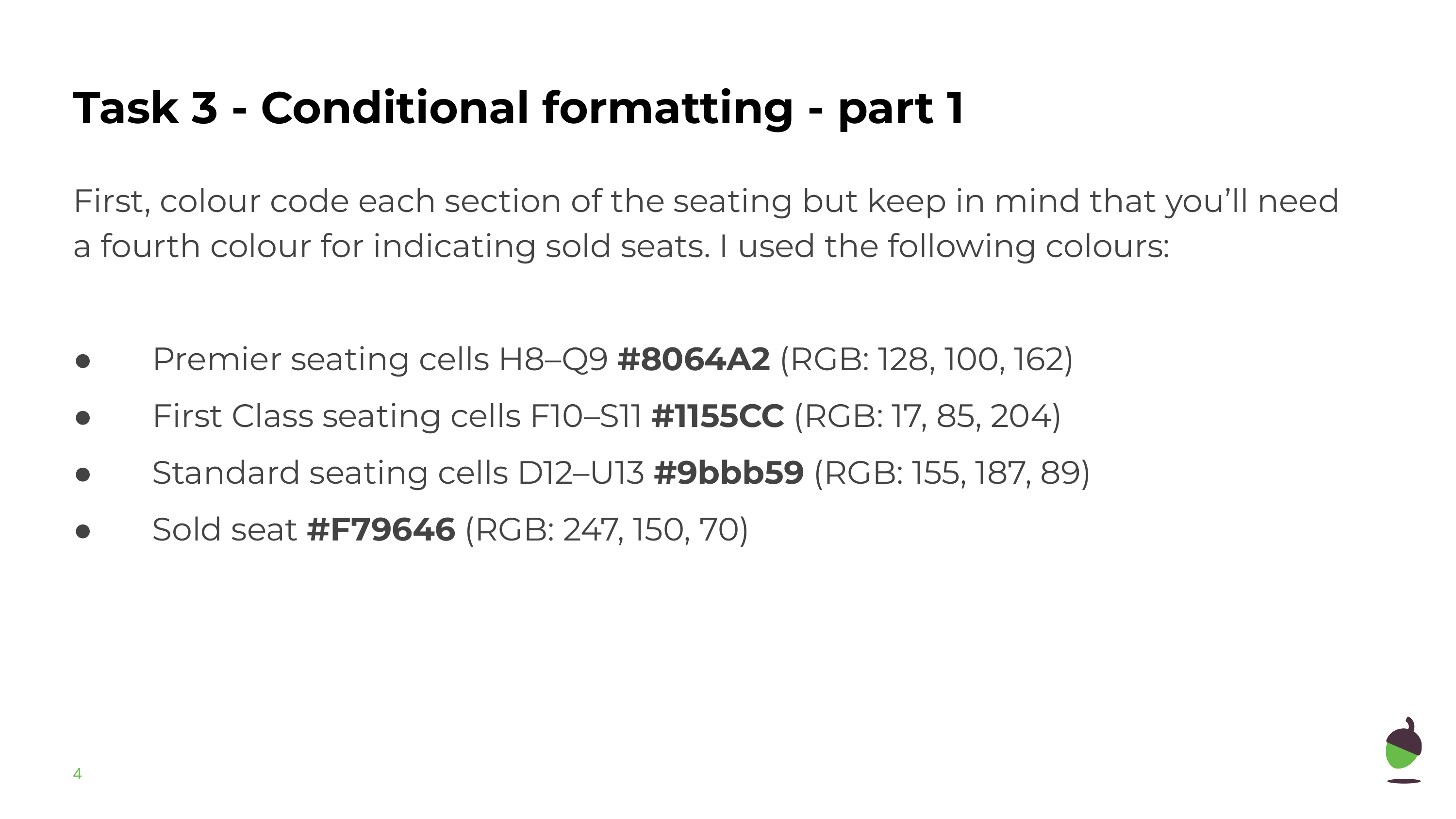

# Task 3 - Conditional formatting - part 1
First, colour code each section of the seating but keep in mind that you’ll need a fourth colour for indicating sold seats. I used the following colours:

●       Premier seating cells H8–Q9 #8064A2 (RGB: 128, 100, 162)
●       First Class seating cells F10–S11 #1155CC (RGB: 17, 85, 204)
●       Standard seating cells D12–U13 #9bbb59 (RGB: 155, 187, 89)
●       Sold seat #F79646 (RGB: 247, 150, 70)

4